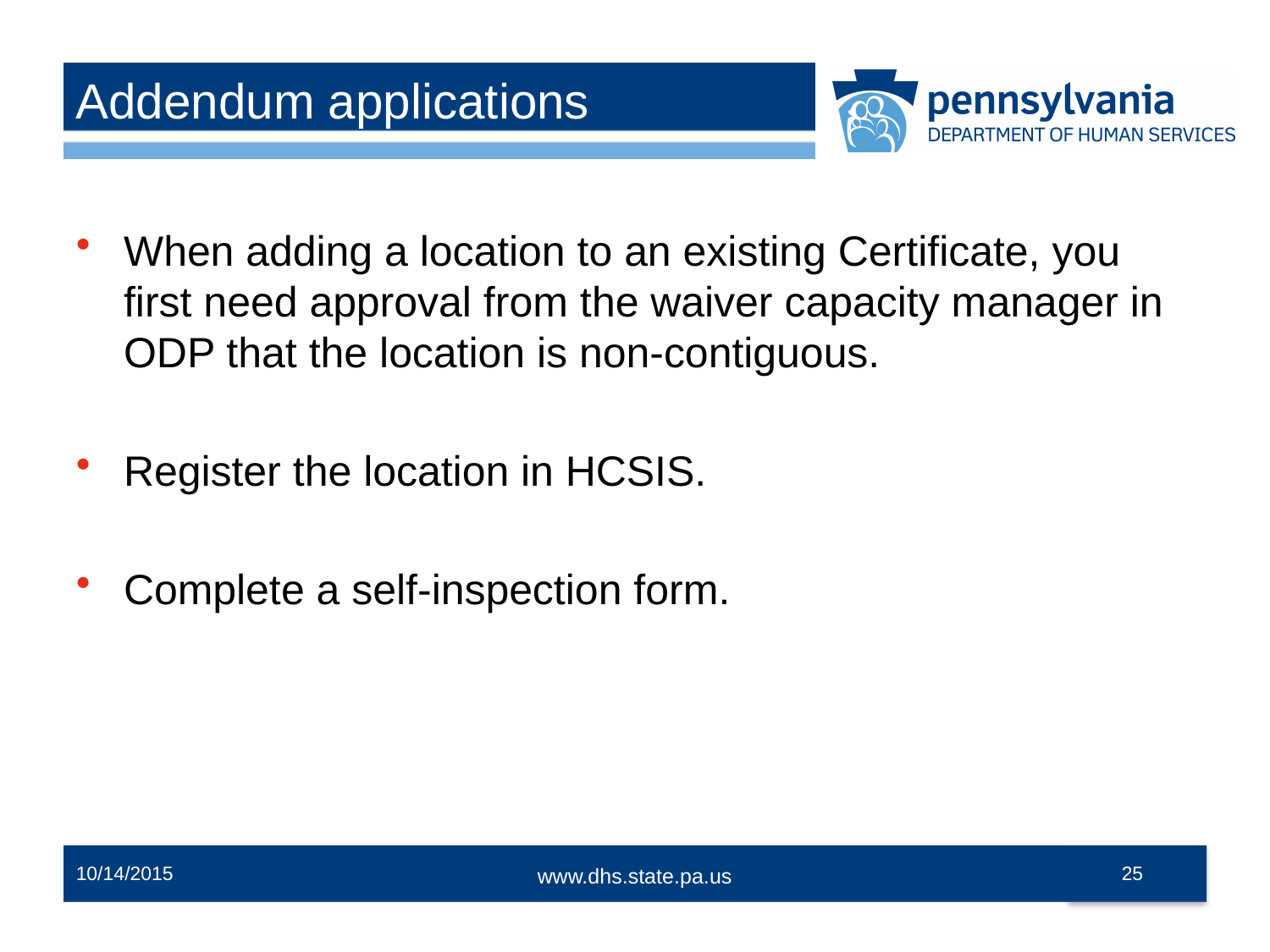

# Addendum applications

When adding a location to an existing Certificate, you first need approval from the waiver capacity manager in ODP that the location is non-contiguous.

Register the location in HCSIS.

Complete a self-inspection form.

10/14/2015
25